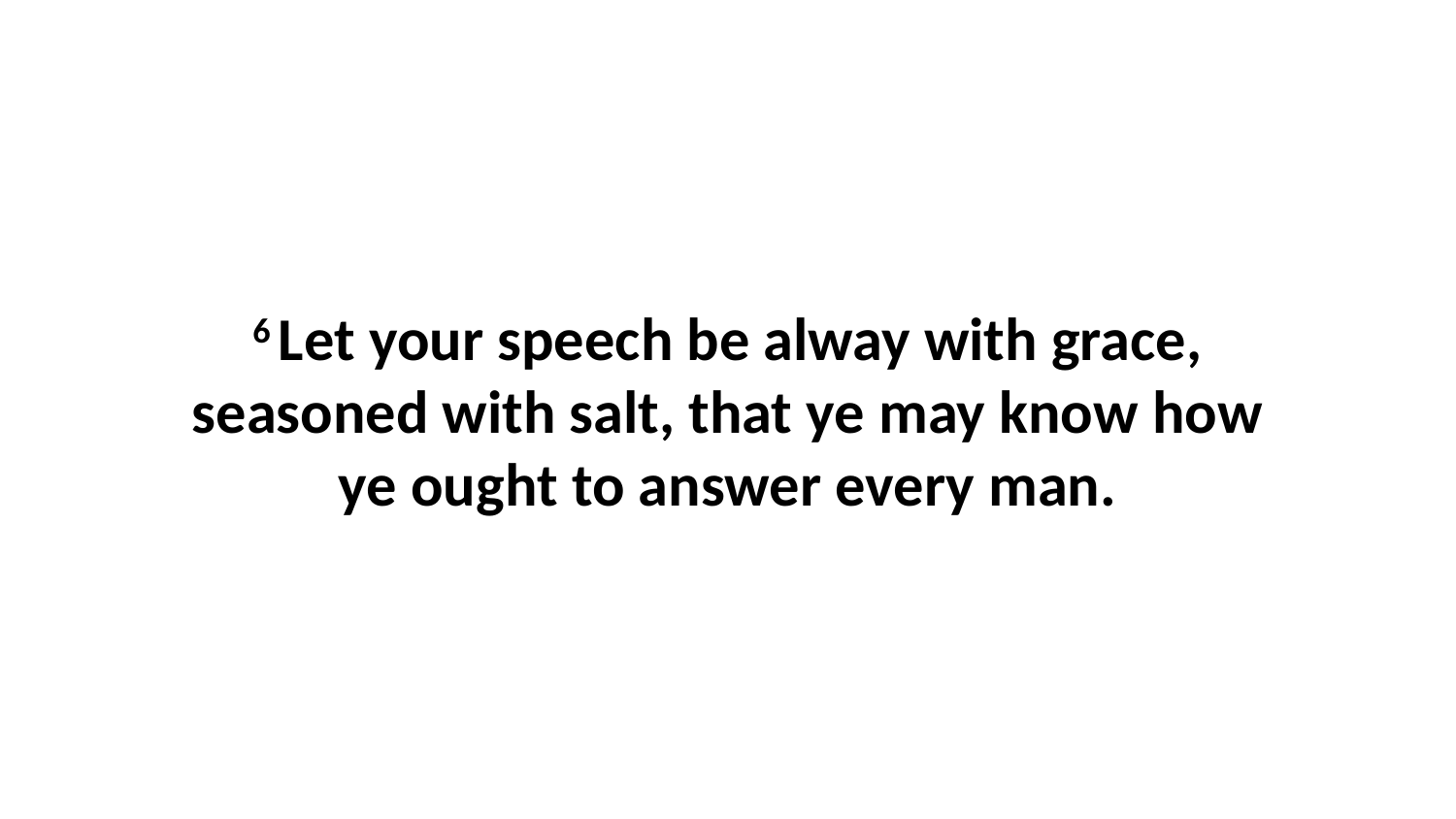

6 Let your speech be alway with grace, seasoned with salt, that ye may know how ye ought to answer every man.